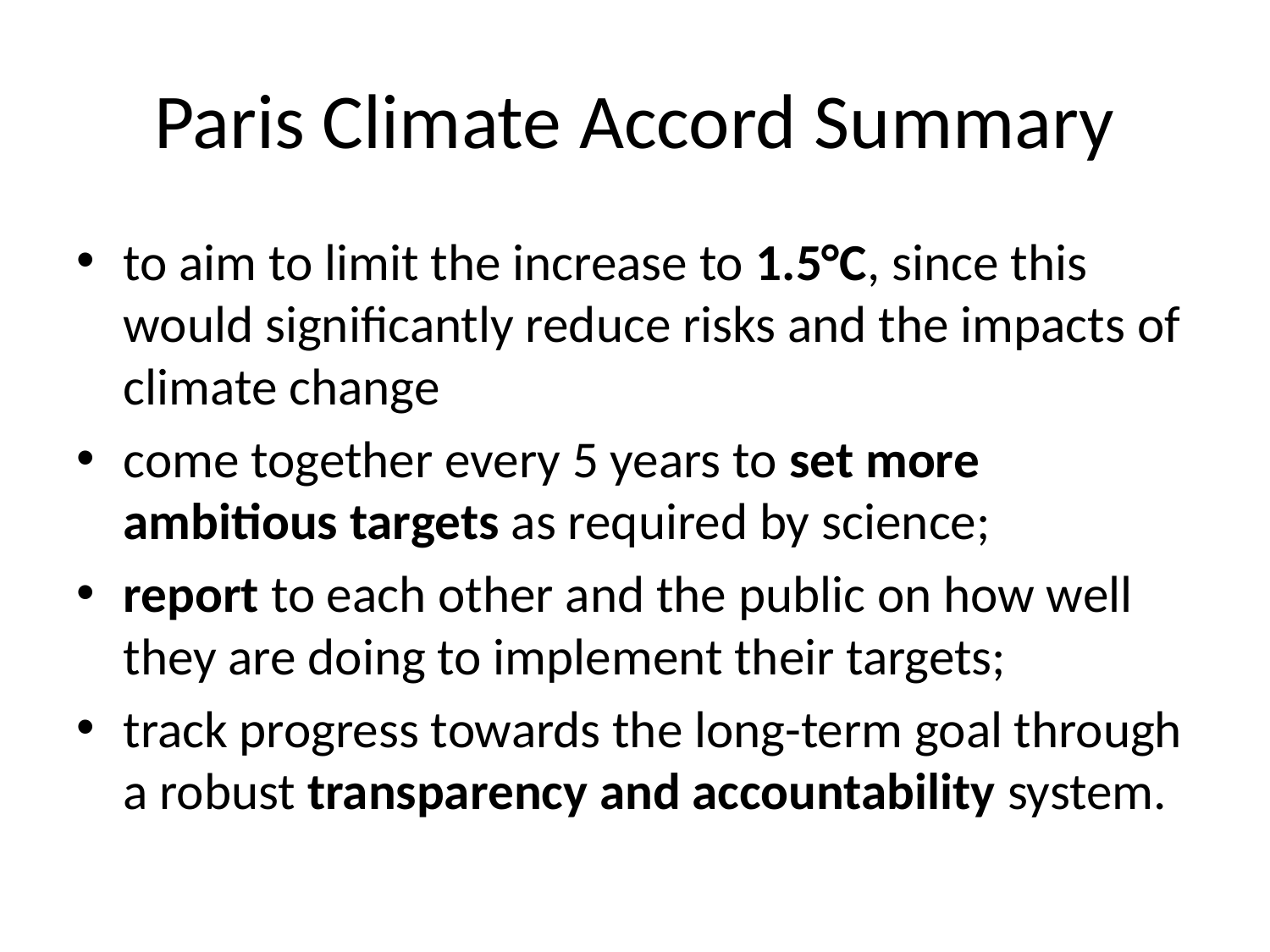

# Paris Climate Accord Summary
to aim to limit the increase to 1.5°C, since this would significantly reduce risks and the impacts of climate change
come together every 5 years to set more ambitious targets as required by science;
report to each other and the public on how well they are doing to implement their targets;
track progress towards the long-term goal through a robust transparency and accountability system.